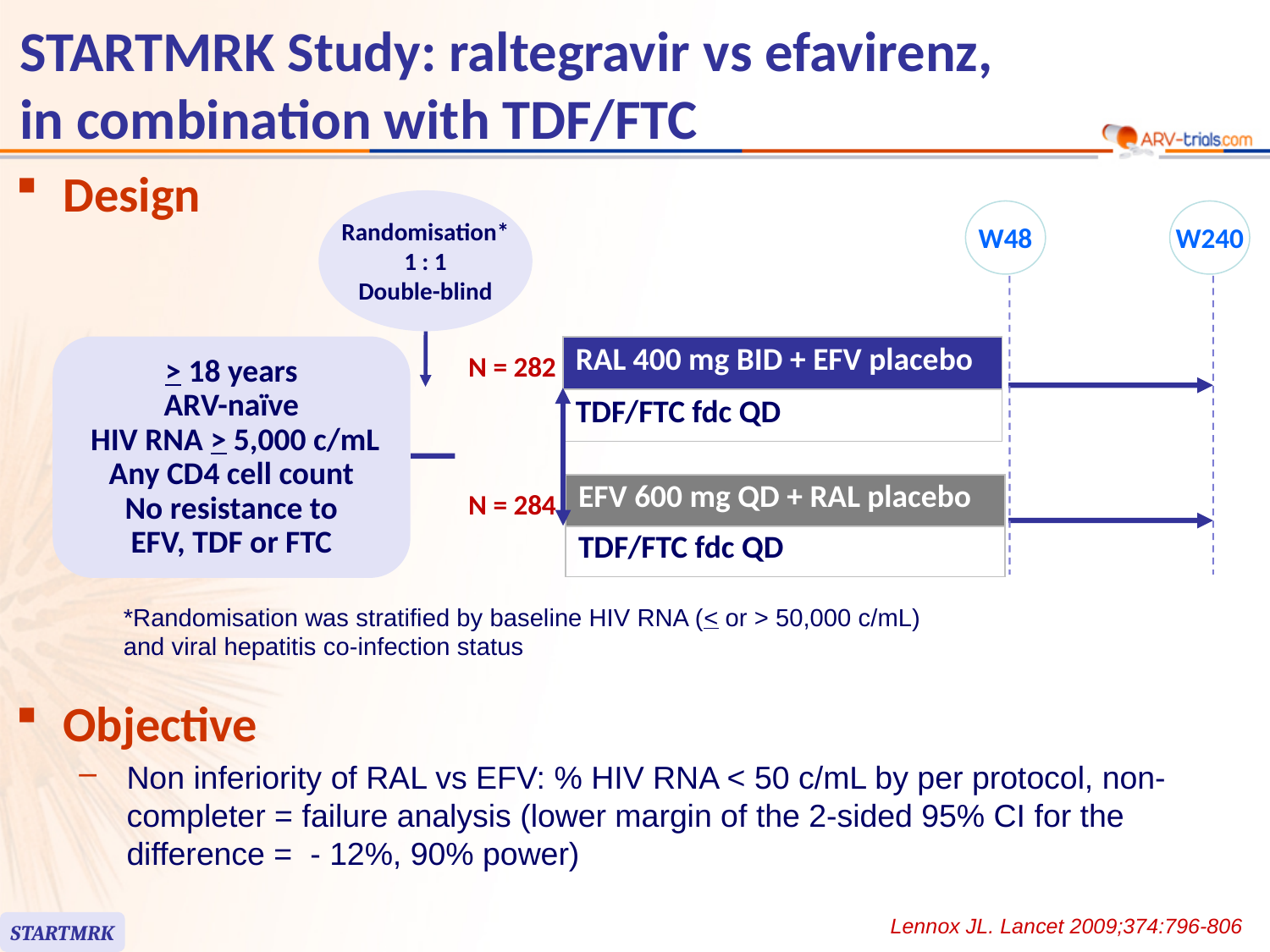

# STARTMRK Study: raltegravir vs efavirenz, in combination with TDF/FTC
Design
Randomisation*
1 : 1
Double-blind
W48
W240

> 18 years
ARV-naïve
 HIV RNA > 5,000 c/mL
Any CD4 cell count
No resistance to
EFV, TDF or FTC
| RAL 400 mg BID + EFV placebo |
| --- |
| TDF/FTC fdc QD |
N = 282

| EFV 600 mg QD + RAL placebo |
| --- |
| TDF/FTC fdc QD |
N = 284
*Randomisation was stratified by baseline HIV RNA (< or > 50,000 c/mL)
and viral hepatitis co-infection status
Objective
Non inferiority of RAL vs EFV: % HIV RNA < 50 c/mL by per protocol, non-completer = failure analysis (lower margin of the 2-sided 95% CI for the difference =  - 12%, 90% power)
Lennox JL. Lancet 2009;374:796-806
STARTMRK